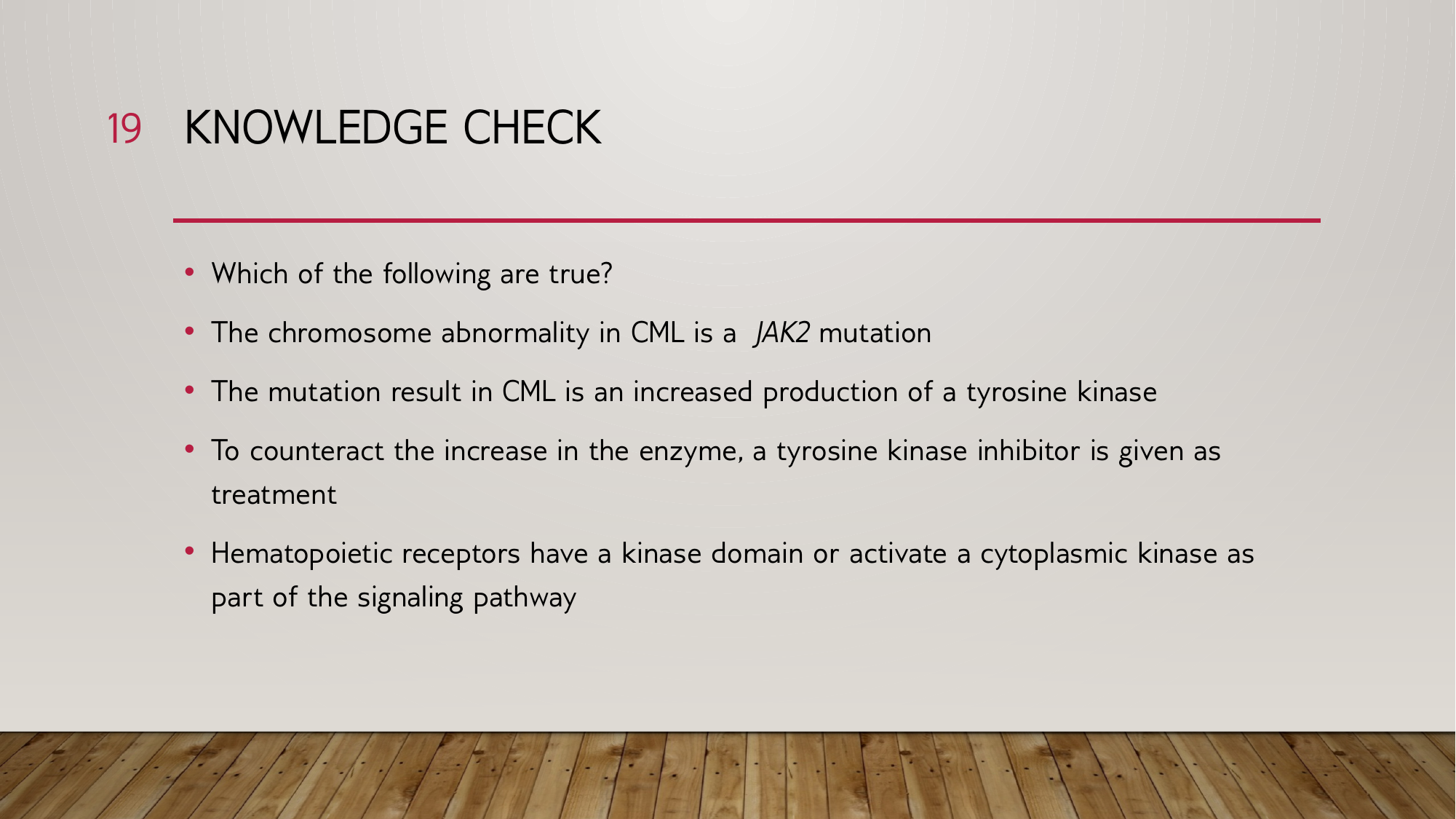

19
# Knowledge Check
Which of the following are true?
The chromosome abnormality in CML is a  JAK2 mutation
The mutation result in CML is an increased production of a tyrosine kinase
To counteract the increase in the enzyme, a tyrosine kinase inhibitor is given as treatment
Hematopoietic receptors have a kinase domain or activate a cytoplasmic kinase as part of the signaling pathway